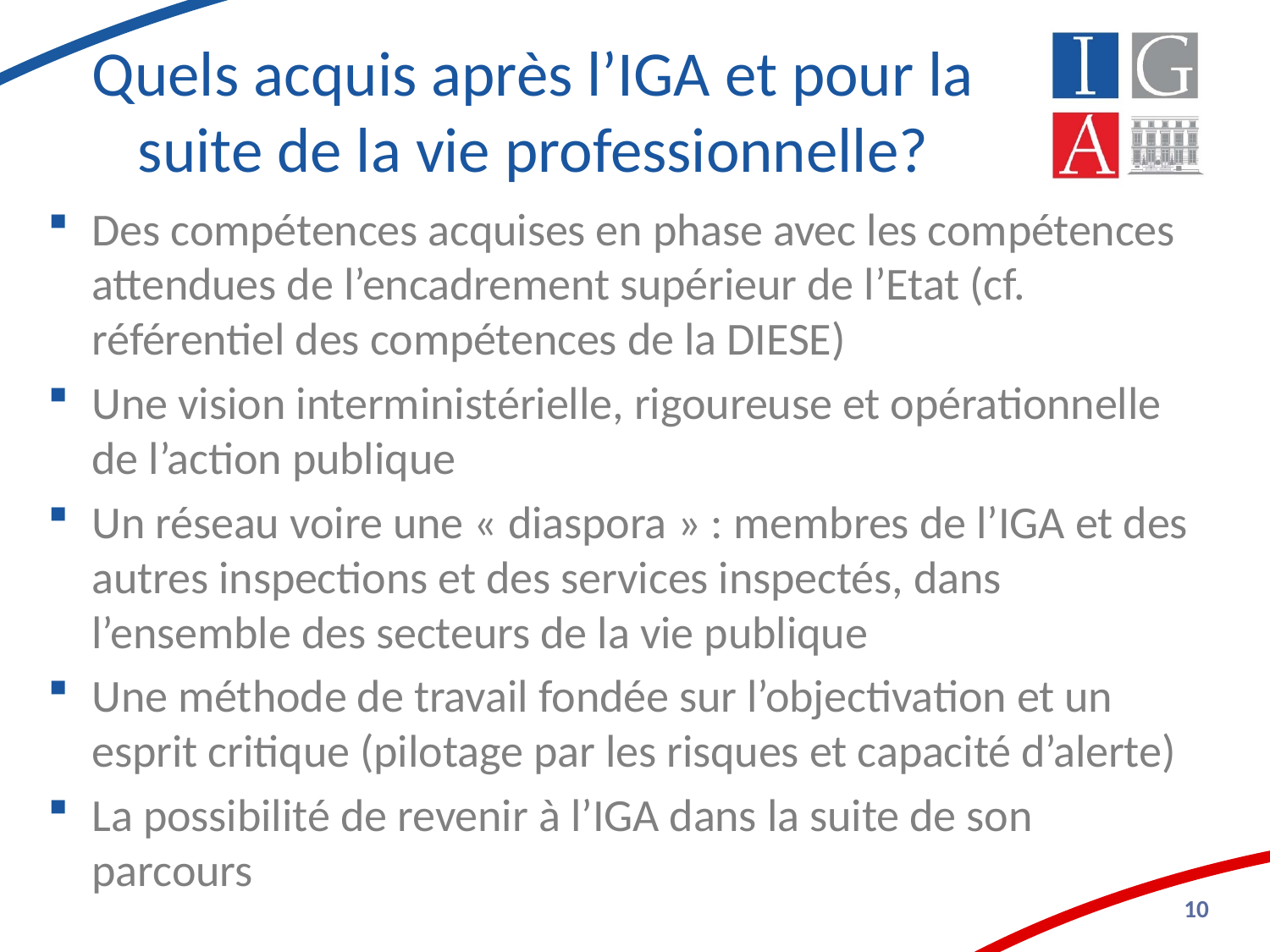

# Quels acquis après l’IGA et pour la suite de la vie professionnelle?
Des compétences acquises en phase avec les compétences attendues de l’encadrement supérieur de l’Etat (cf. référentiel des compétences de la DIESE)
Une vision interministérielle, rigoureuse et opérationnelle de l’action publique
Un réseau voire une « diaspora » : membres de l’IGA et des autres inspections et des services inspectés, dans l’ensemble des secteurs de la vie publique
Une méthode de travail fondée sur l’objectivation et un esprit critique (pilotage par les risques et capacité d’alerte)
La possibilité de revenir à l’IGA dans la suite de son parcours

10